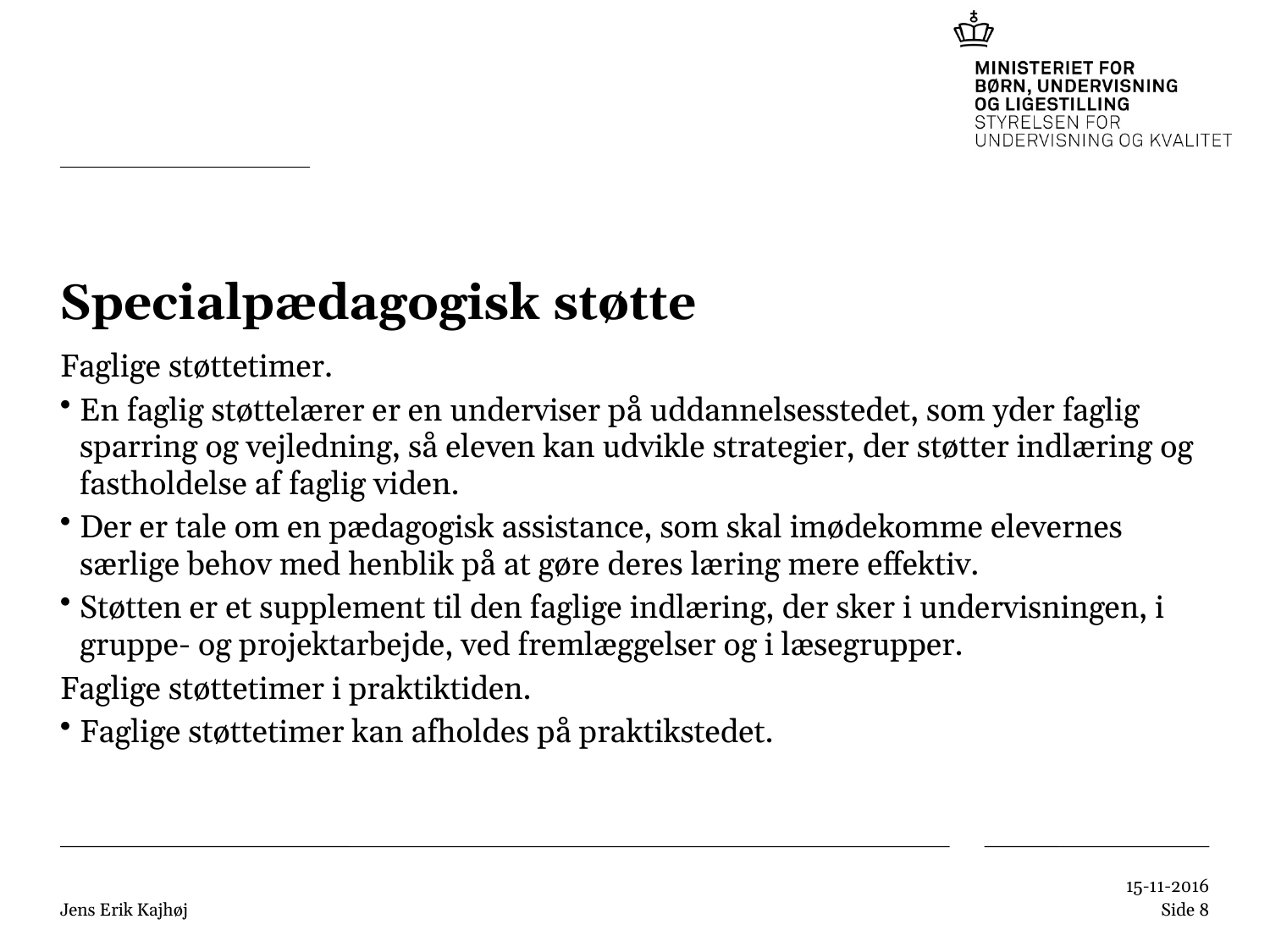

# Specialpædagogisk støtte
Faglige støttetimer.
En faglig støttelærer er en underviser på uddannelsesstedet, som yder faglig sparring og vejledning, så eleven kan udvikle strategier, der støtter indlæring og fastholdelse af faglig viden.
Der er tale om en pædagogisk assistance, som skal imødekomme elevernes særlige behov med henblik på at gøre deres læring mere effektiv.
Støtten er et supplement til den faglige indlæring, der sker i undervisningen, i gruppe- og projektarbejde, ved fremlæggelser og i læsegrupper.
Faglige støttetimer i praktiktiden.
Faglige støttetimer kan afholdes på praktikstedet.

Jens Erik Kajhøj
15-11-2016
Side 8